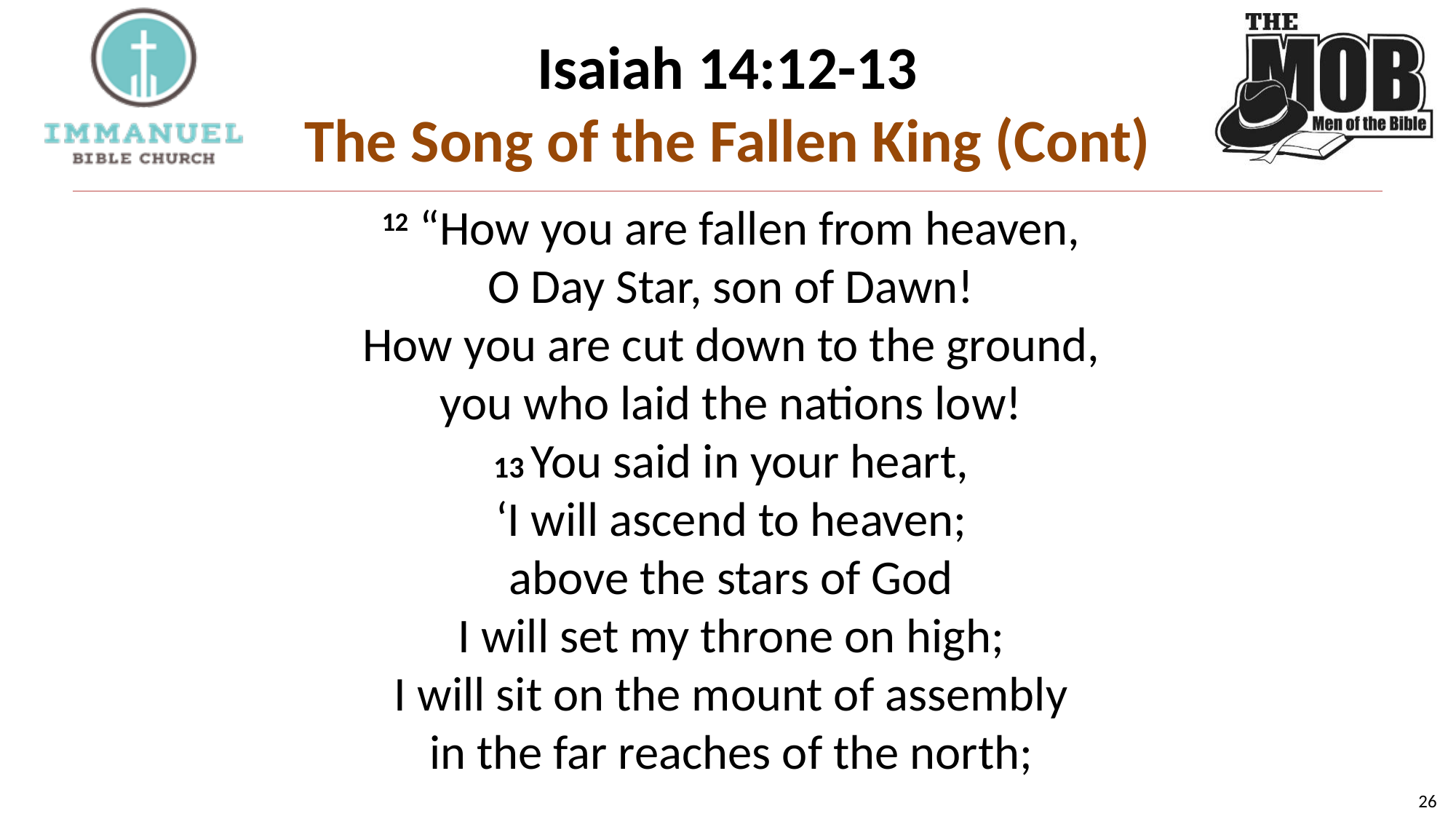

# Isaiah 14:12-13 The Song of the Fallen King (Cont)
12 “How you are fallen from heaven,
O Day Star, son of Dawn!
How you are cut down to the ground,
you who laid the nations low!
13 You said in your heart,
‘I will ascend to heaven;
above the stars of God
I will set my throne on high;
I will sit on the mount of assembly
in the far reaches of the north;
26